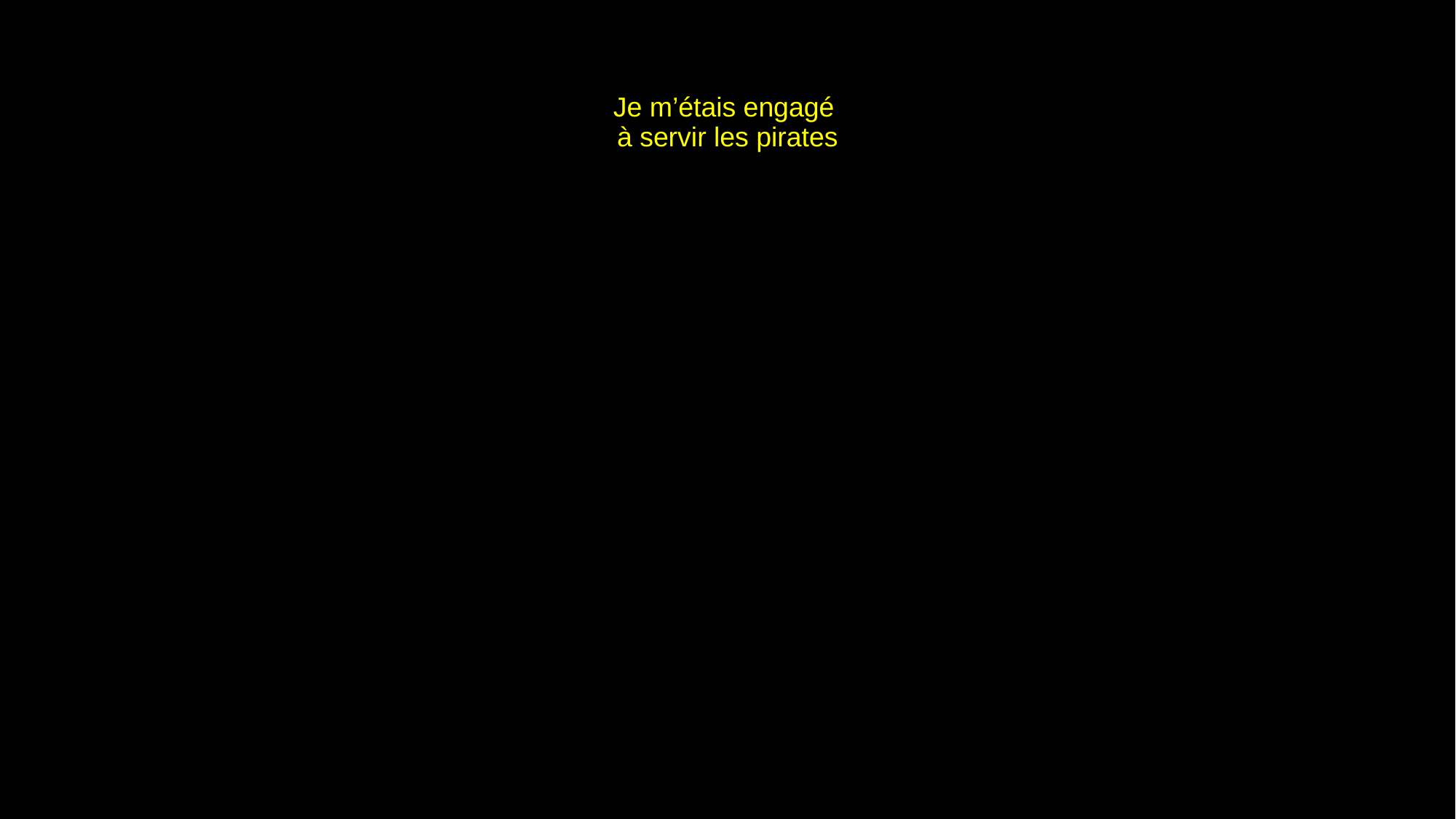

# Je m’étais engagé à servir les pirates